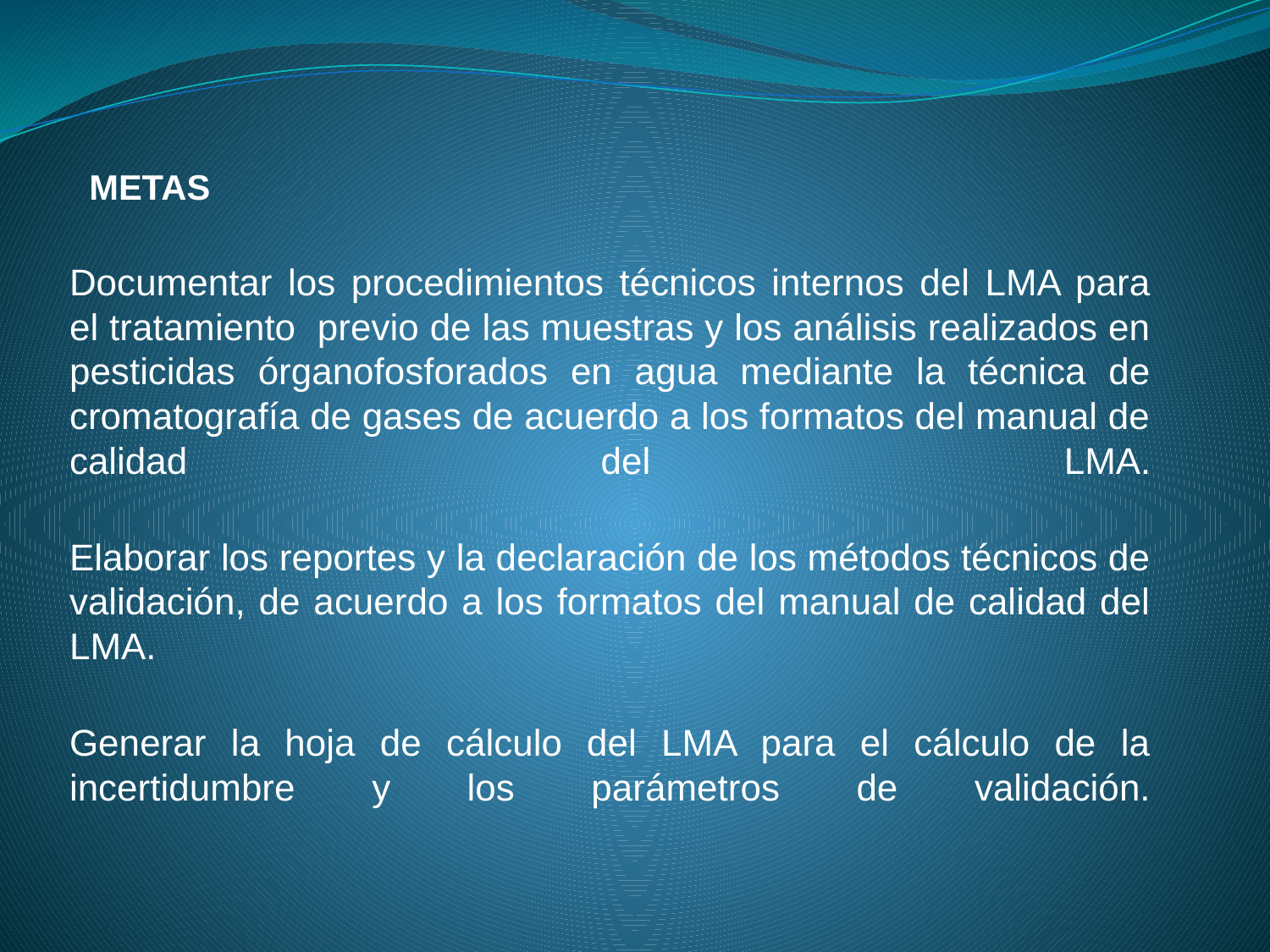

Documentar los procedimientos técnicos internos del LMA para el tratamiento  previo de las muestras y los análisis realizados en pesticidas órganofosforados en agua mediante la técnica de cromatografía de gases de acuerdo a los formatos del manual de calidad del LMA.
Elaborar los reportes y la declaración de los métodos técnicos de validación, de acuerdo a los formatos del manual de calidad del LMA.
Generar la hoja de cálculo del LMA para el cálculo de la incertidumbre y los parámetros de validación.
METAS